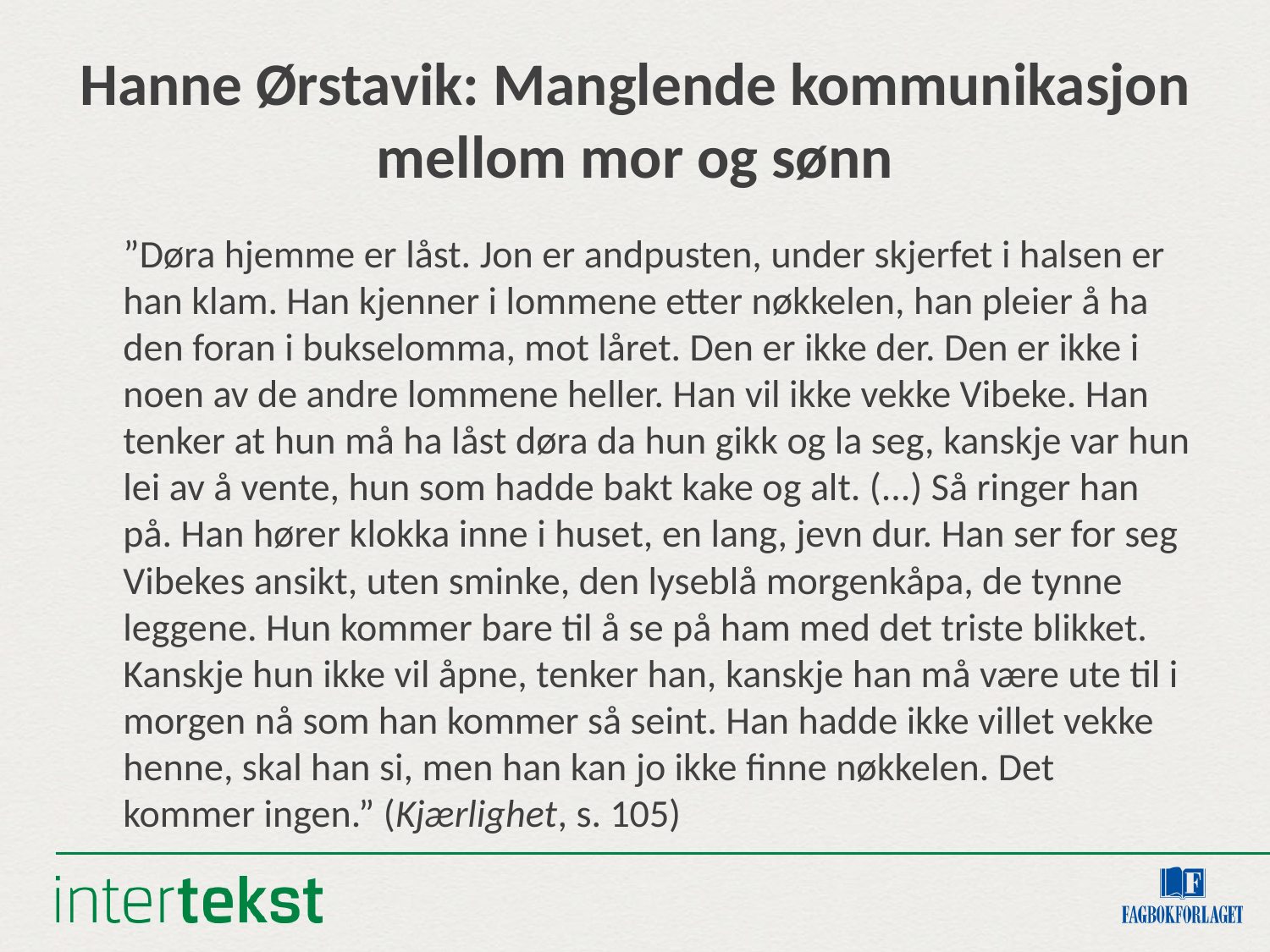

# Hanne Ørstavik: Manglende kommunikasjon mellom mor og sønn
	”Døra hjemme er låst. Jon er andpusten, under skjerfet i halsen er han klam. Han kjenner i lommene etter nøkkelen, han pleier å ha den foran i bukselomma, mot låret. Den er ikke der. Den er ikke i noen av de andre lommene heller. Han vil ikke vekke Vibeke. Han tenker at hun må ha låst døra da hun gikk og la seg, kanskje var hun lei av å vente, hun som hadde bakt kake og alt. (...) Så ringer han på. Han hører klokka inne i huset, en lang, jevn dur. Han ser for seg Vibekes ansikt, uten sminke, den lyseblå morgenkåpa, de tynne leggene. Hun kommer bare til å se på ham med det triste blikket. Kanskje hun ikke vil åpne, tenker han, kanskje han må være ute til i morgen nå som han kommer så seint. Han hadde ikke villet vekke henne, skal han si, men han kan jo ikke finne nøkkelen. Det kommer ingen.” (Kjærlighet, s. 105)